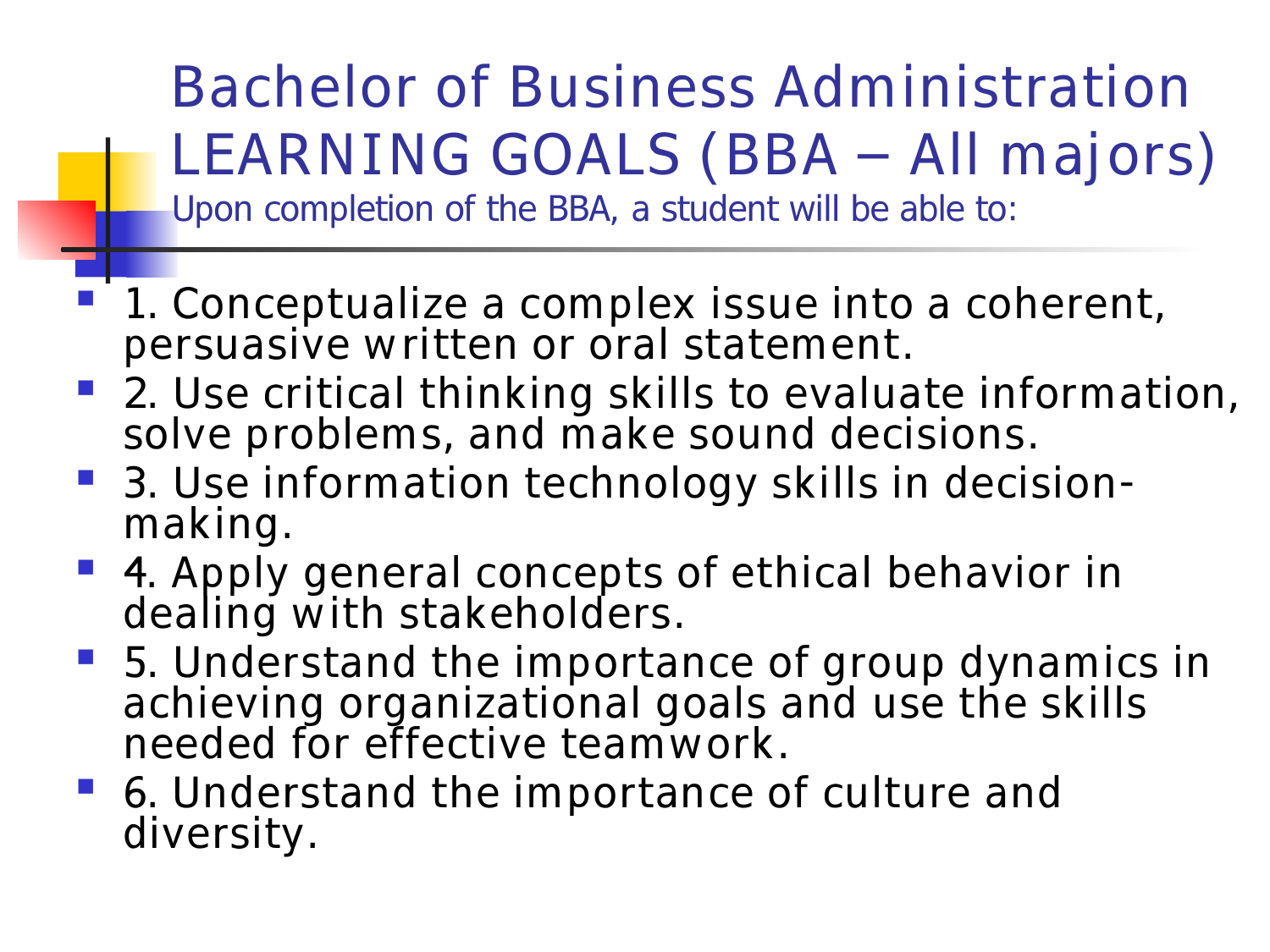

# Bachelor of Business Administration LEARNING GOALS (BBA – All majors) Upon completion of the BBA, a student will be able to:
1. Conceptualize a complex issue into a coherent, persuasive written or oral statement.
2. Use critical thinking skills to evaluate information, solve problems, and make sound decisions.
3. Use information technology skills in decision-making.
4. Apply general concepts of ethical behavior in dealing with stakeholders.
5. Understand the importance of group dynamics in achieving organizational goals and use the skills needed for effective teamwork.
6. Understand the importance of culture and diversity.